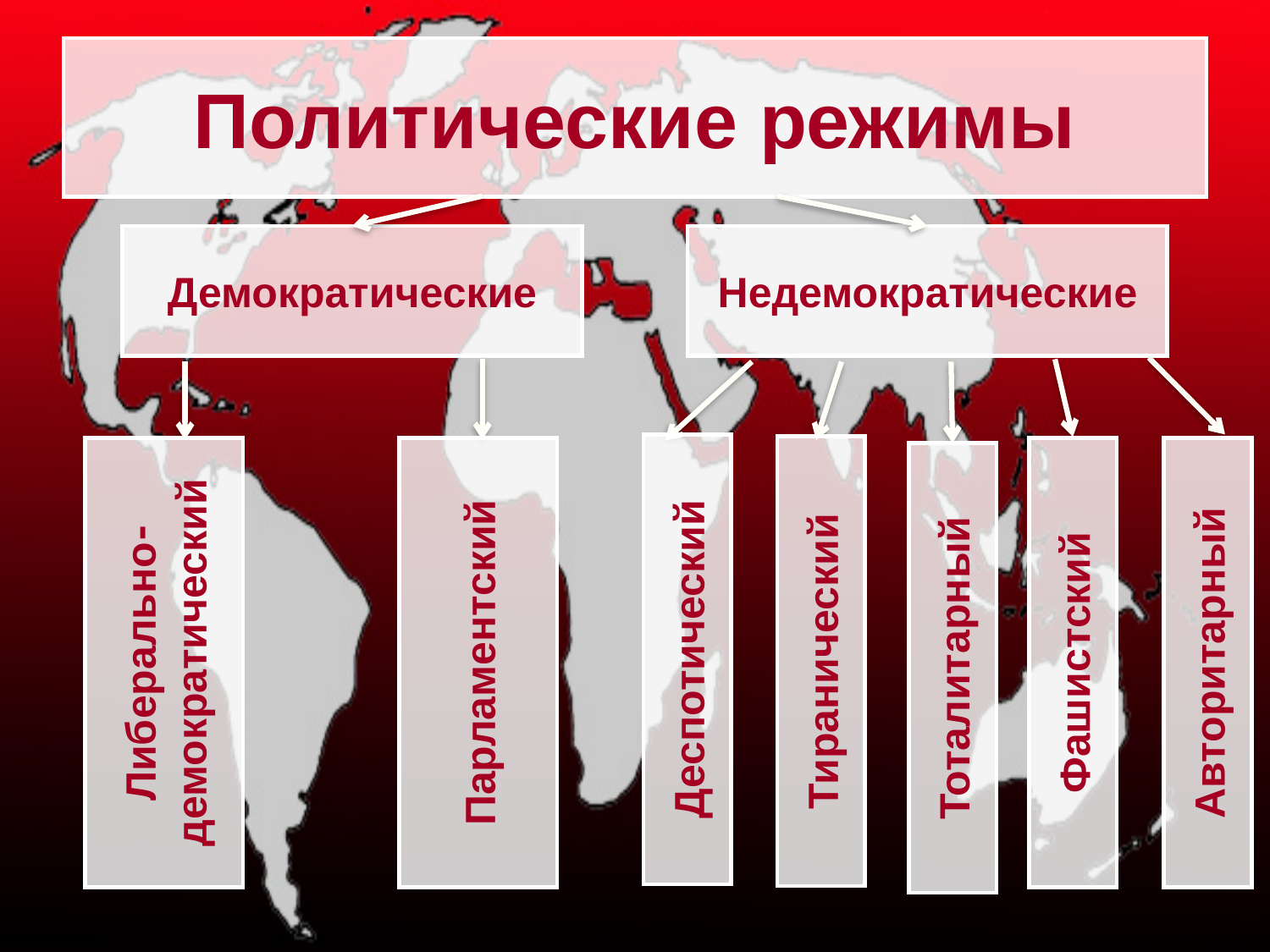

# Политические режимы
Демократические
Недемократические
Деспотический
Тиранический
Либерально-демократический
Парламентский
Фашистский
Авторитарный
Тоталитарный